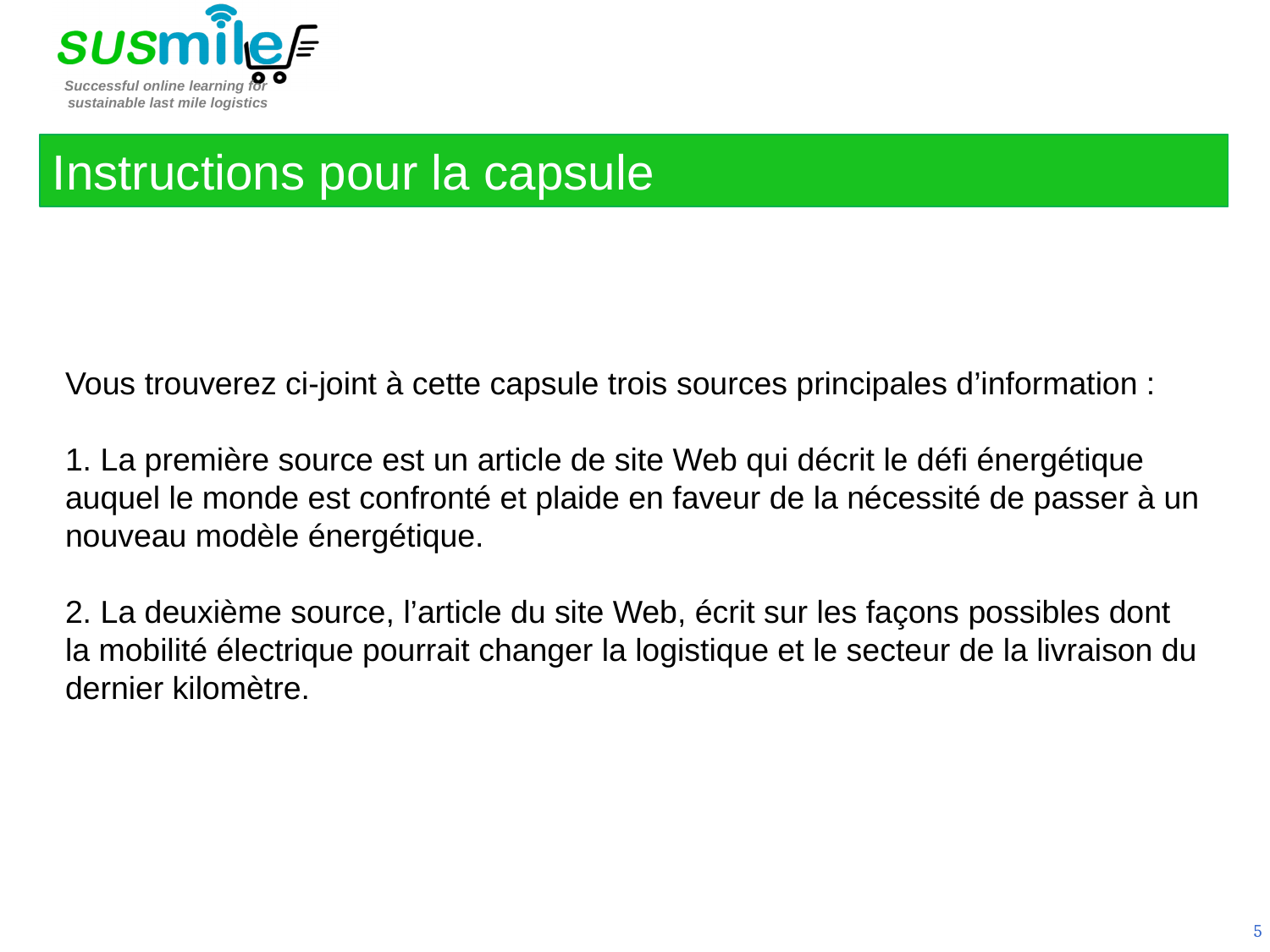

Instructions pour la capsule
Vous trouverez ci-joint à cette capsule trois sources principales d’information :
1. La première source est un article de site Web qui décrit le défi énergétique auquel le monde est confronté et plaide en faveur de la nécessité de passer à un nouveau modèle énergétique.
2. La deuxième source, l’article du site Web, écrit sur les façons possibles dont la mobilité électrique pourrait changer la logistique et le secteur de la livraison du dernier kilomètre.

5